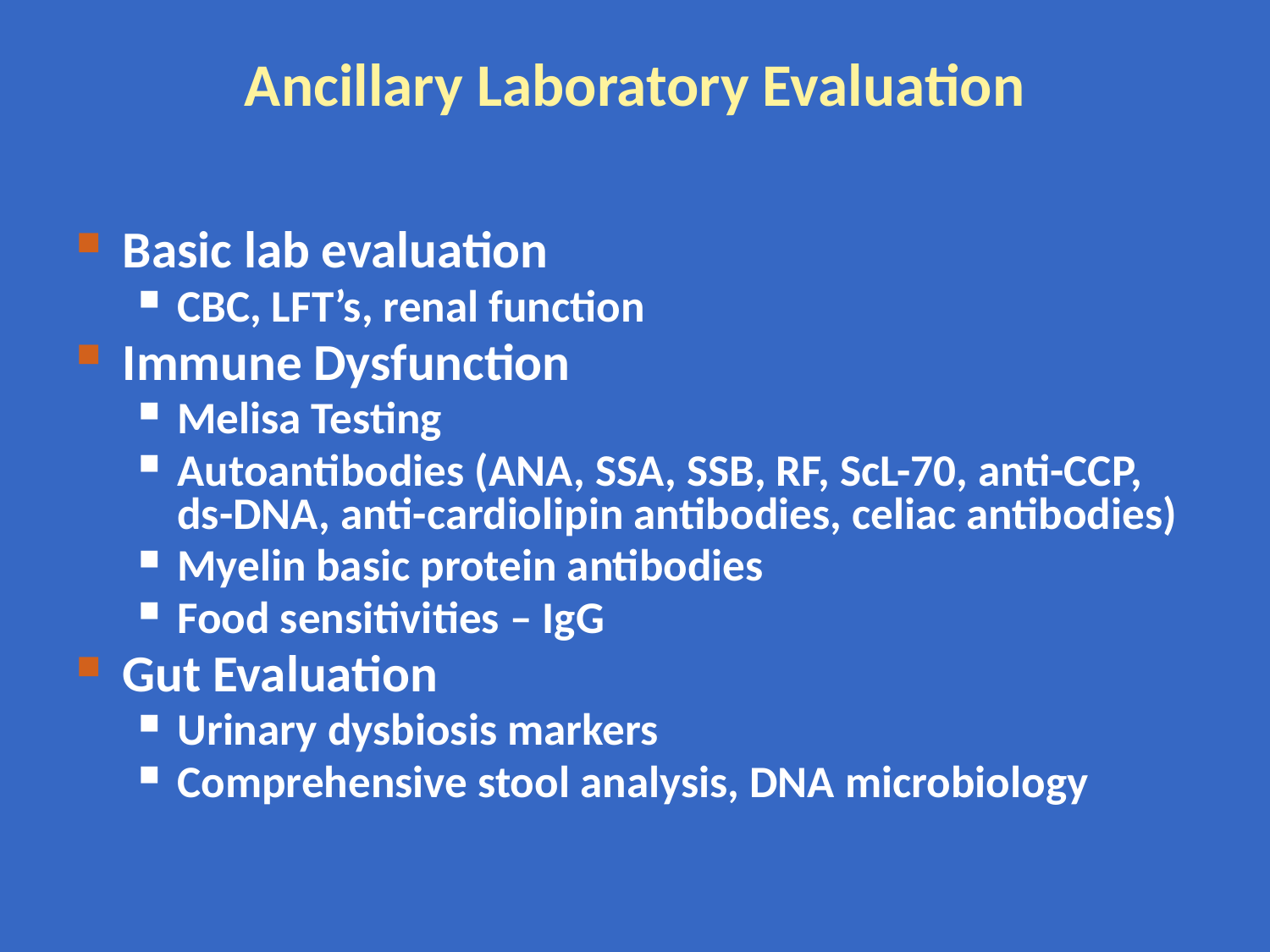

# Ancillary Laboratory Evaluation
Basic lab evaluation
CBC, LFT’s, renal function
Immune Dysfunction
Melisa Testing
Autoantibodies (ANA, SSA, SSB, RF, ScL-70, anti-CCP, ds-DNA, anti-cardiolipin antibodies, celiac antibodies)
Myelin basic protein antibodies
Food sensitivities – IgG
Gut Evaluation
Urinary dysbiosis markers
Comprehensive stool analysis, DNA microbiology